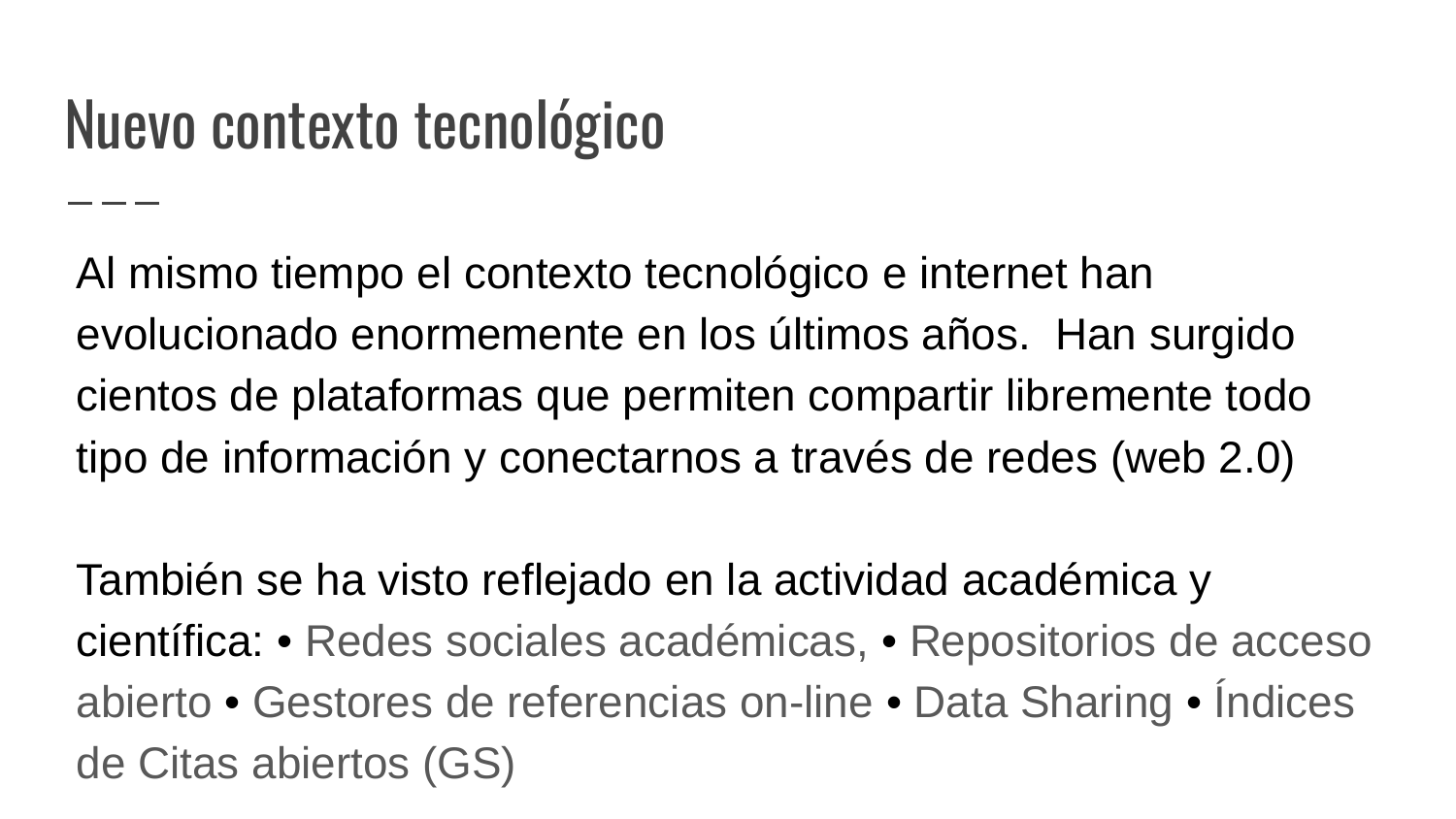

# Nuevo contexto tecnológico
Al mismo tiempo el contexto tecnológico e internet han evolucionado enormemente en los últimos años.  Han surgido cientos de plataformas que permiten compartir libremente todo tipo de información y conectarnos a través de redes (web 2.0)

También se ha visto reflejado en la actividad académica y científica: • Redes sociales académicas, • Repositorios de acceso abierto • Gestores de referencias on-line • Data Sharing • Índices de Citas abiertos (GS)